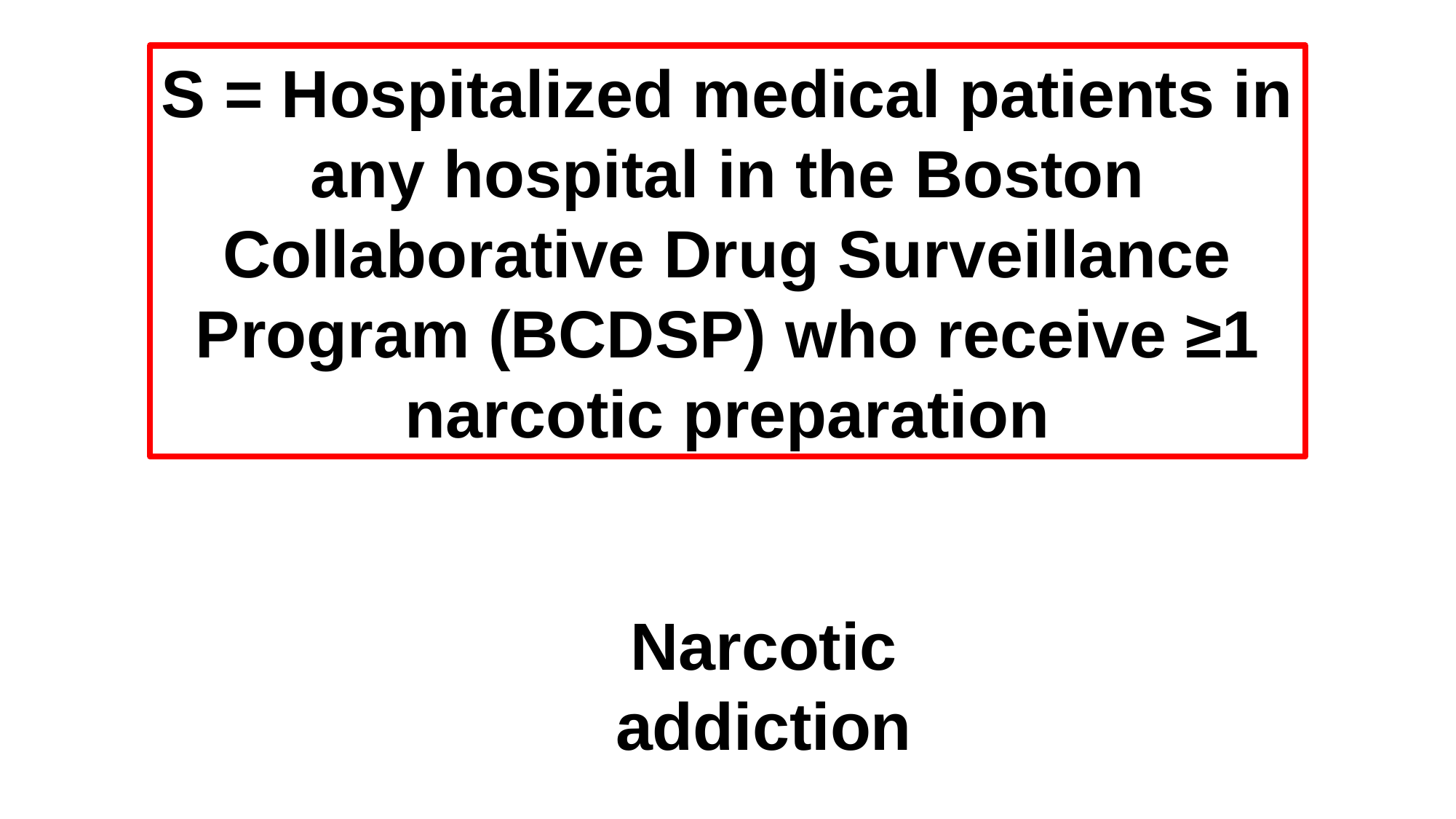

S = Hospitalized medical patients in any hospital in the Boston Collaborative Drug Surveillance Program (BCDSP) who receive ≥1 narcotic preparation
Narcotic addiction